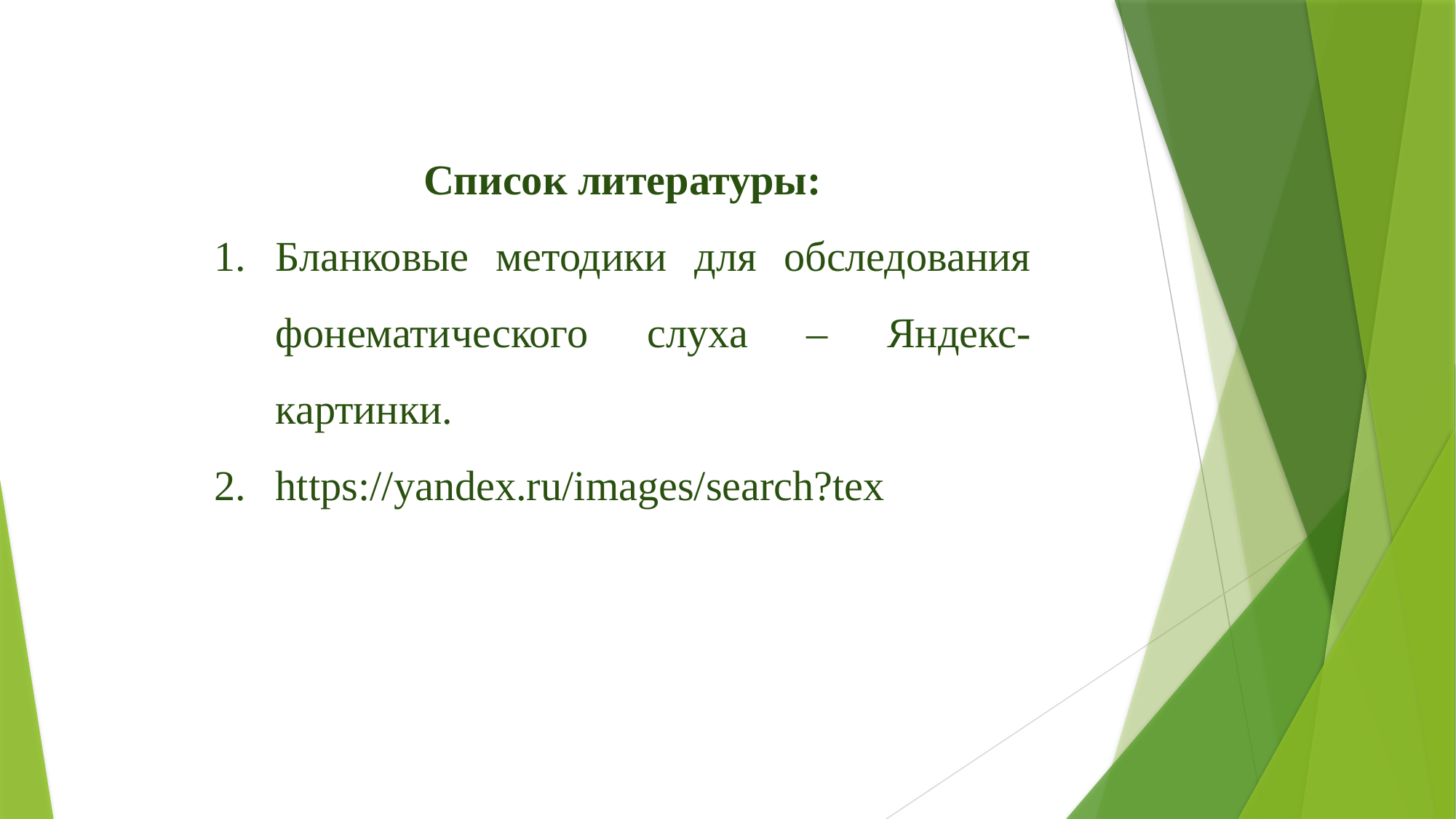

Список литературы:
Бланковые методики для обследования фонематического слуха – Яндекс-картинки.
https://yandex.ru/images/search?tex